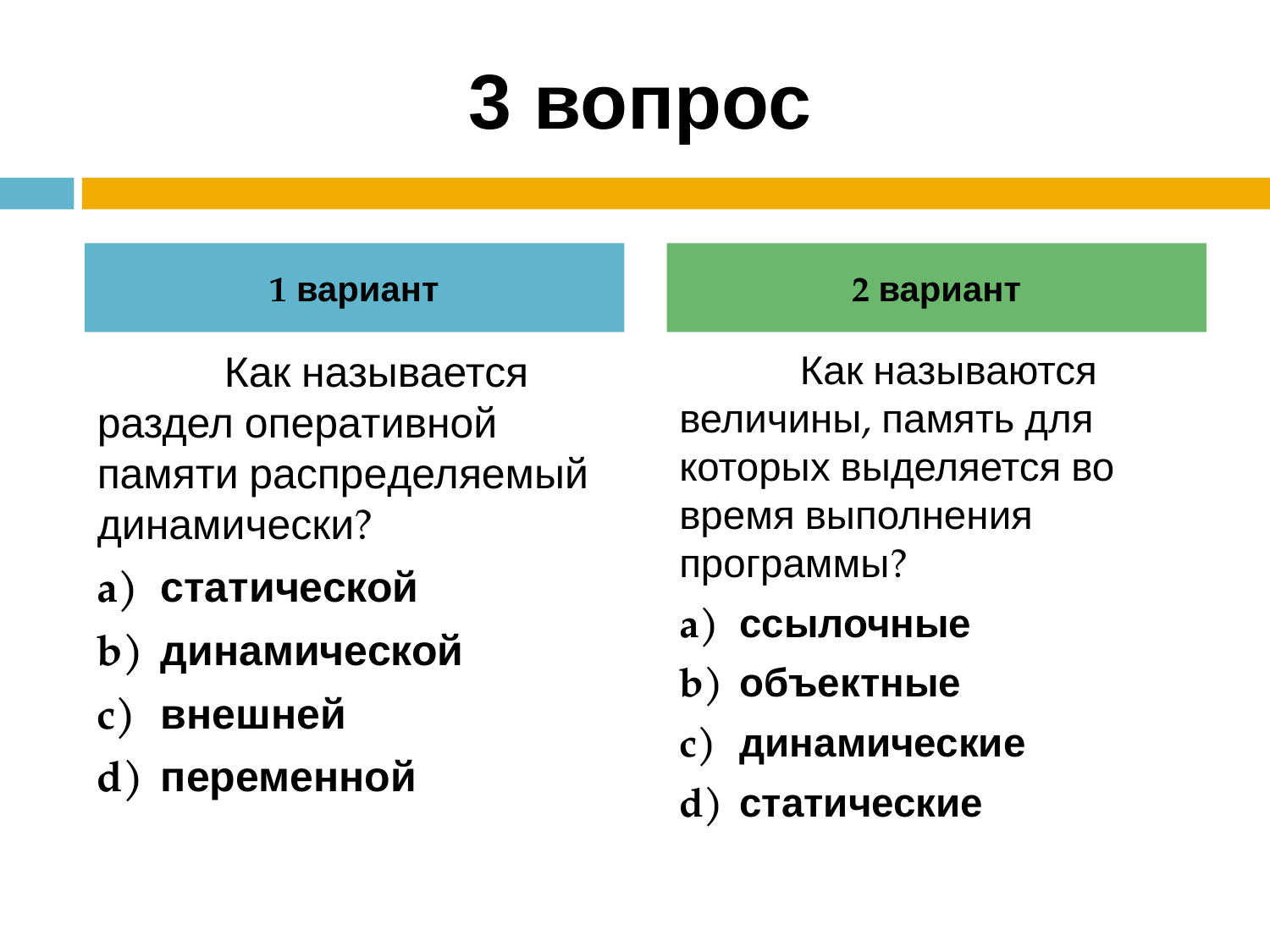

# 3 вопрос
1 вариант
2 вариант
	Как называется раздел опера­тивной памяти распре­деля­емый динамически?
статической
динамической
внешней
переменной
	Как называются величины, память для которых выделяется во время выполнения программы?
ссылочные
объектные
динамические
статические